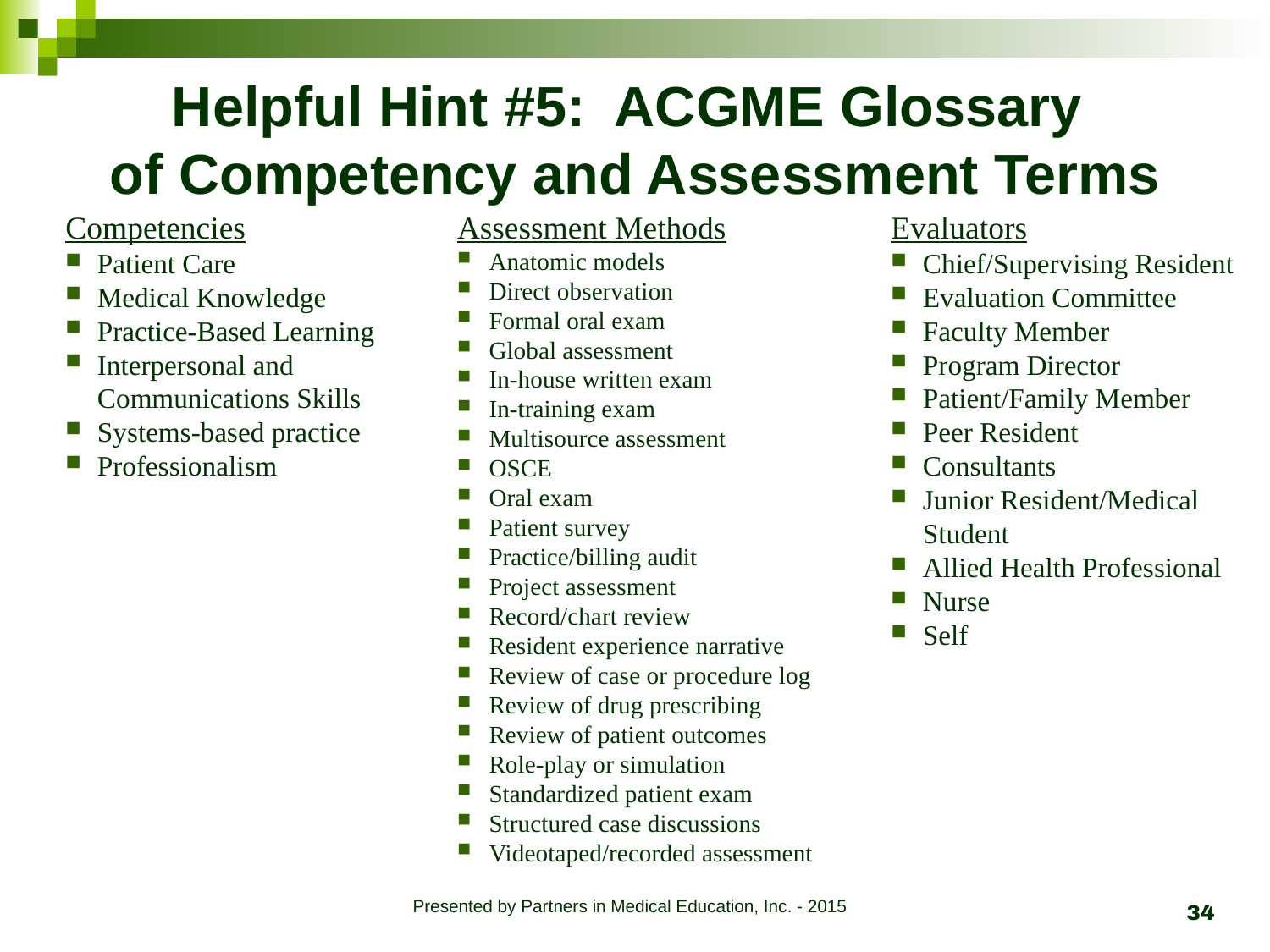

# Helpful Hint #5:  ACGME Glossary of Competency and Assessment Terms
Competencies
Patient Care
Medical Knowledge
Practice-Based Learning
Interpersonal and Communications Skills
Systems-based practice
Professionalism

Assessment Methods
Anatomic models
Direct observation
Formal oral exam
Global assessment
In-house written exam
In-training exam
Multisource assessment
OSCE
Oral exam
Patient survey
Practice/billing audit
Project assessment
Record/chart review
Resident experience narrative
Review of case or procedure log
Review of drug prescribing
Review of patient outcomes
Role-play or simulation
Standardized patient exam
Structured case discussions
Videotaped/recorded assessment
Evaluators
Chief/Supervising Resident
Evaluation Committee
Faculty Member
Program Director
Patient/Family Member
Peer Resident
Consultants
Junior Resident/Medical Student
Allied Health Professional
Nurse
Self
34
Presented by Partners in Medical Education, Inc. - 2015